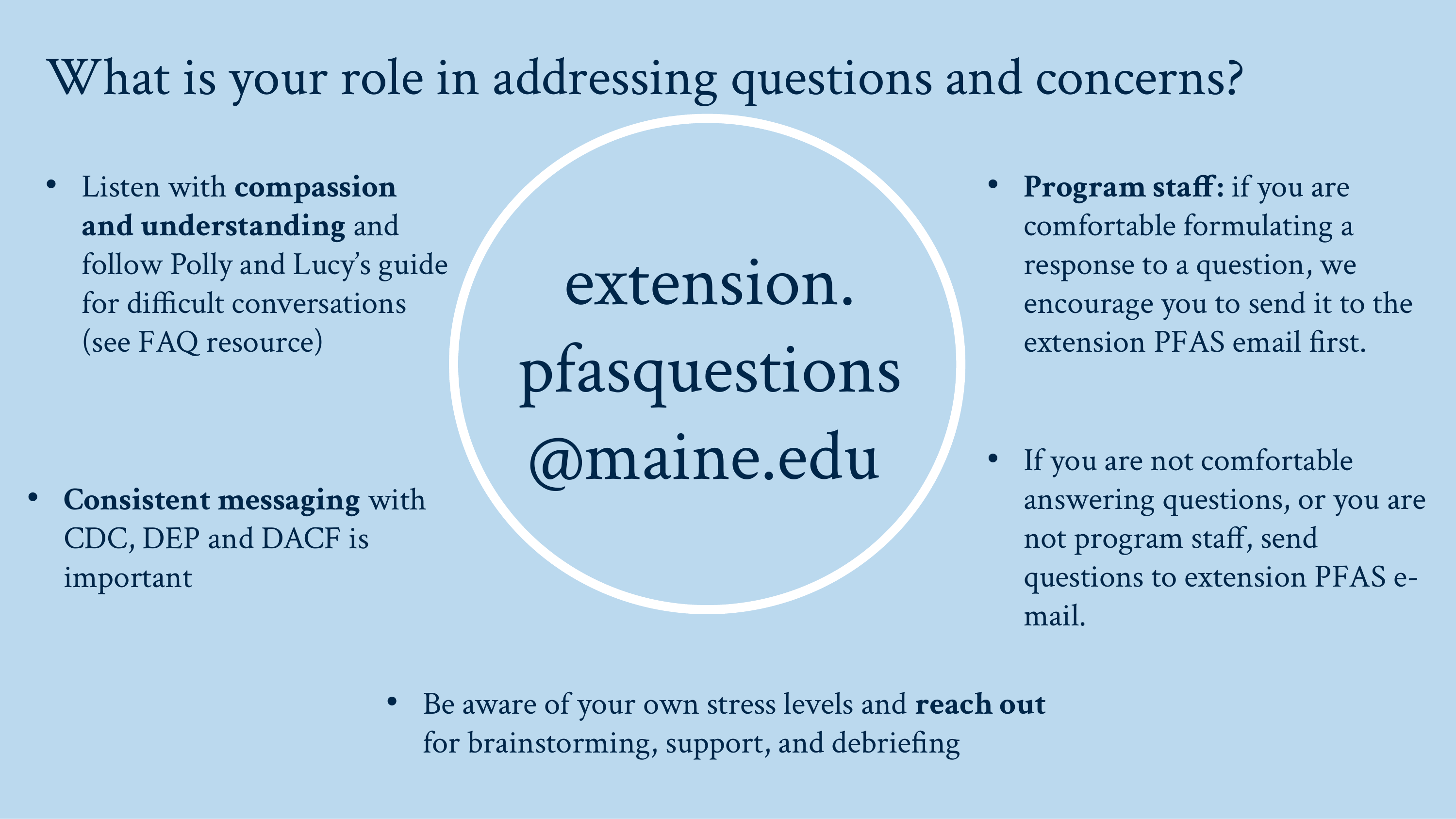

What is your role in addressing questions and concerns?

Listen with compassion and understanding and follow Polly and Lucy’s guide for difficult conversations
(see FAQ resource)
Program staff: if you are comfortable formulating a response to a question, we encourage you to send it to the extension PFAS email first.
extension.
pfasquestions
@maine.edu
If you are not comfortable answering questions, or you are not program staff, send questions to extension PFAS e-mail.
Consistent messaging with CDC, DEP and DACF is important
Be aware of your own stress levels and reach out for brainstorming, support, and debriefing